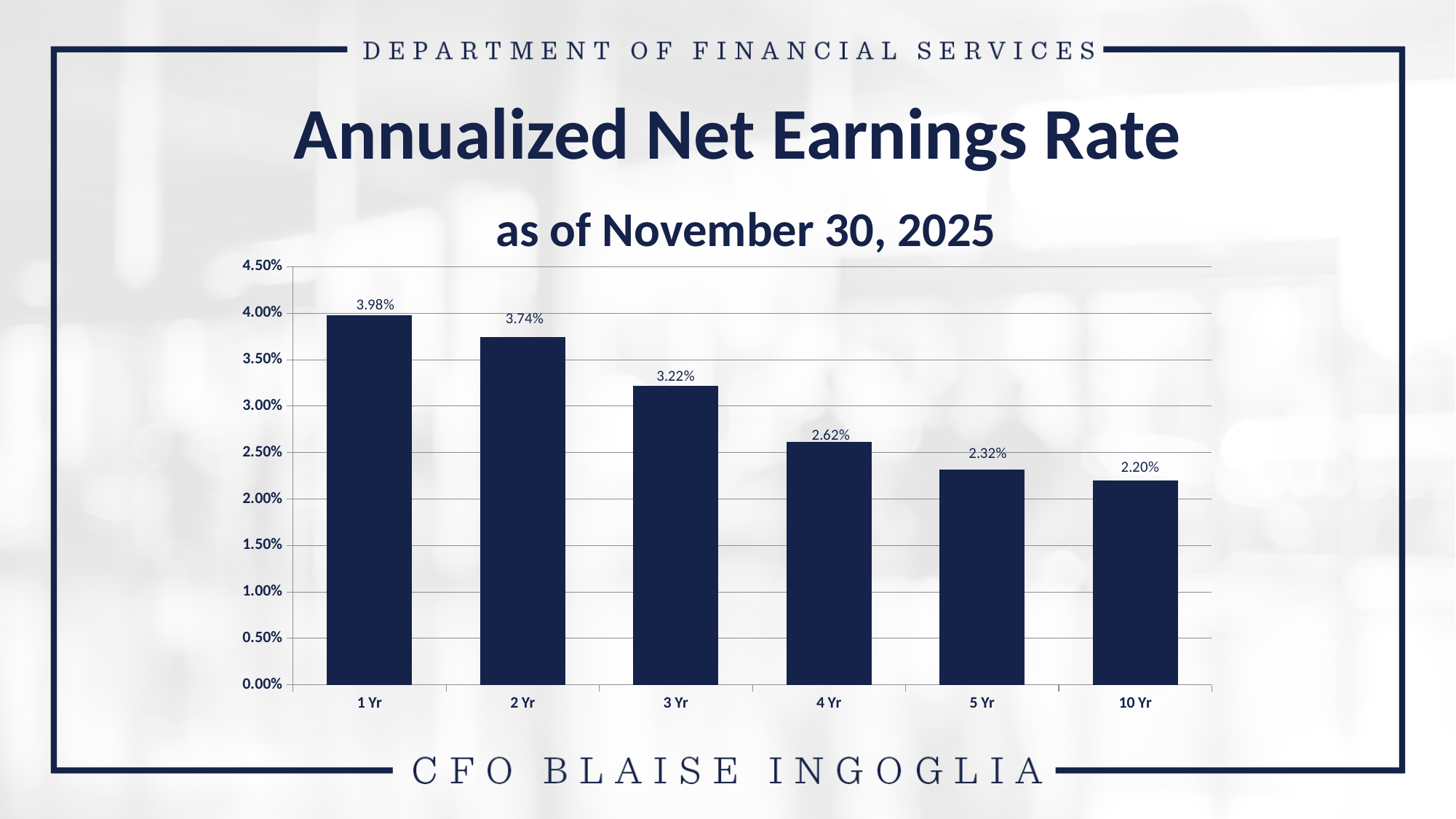

Annualized Net Earnings Rate
 as of November 30, 2025

### Chart

| Category | Florida Treasury Investment Yields (net) |
|---|---|
| 1 Yr | 0.039801 |
| 2 Yr | 0.037419 |
| 3 Yr | 0.032194 |
| 4 Yr | 0.026183 |
| 5 Yr | 0.023151 |
| 10 Yr | 0.022037 |